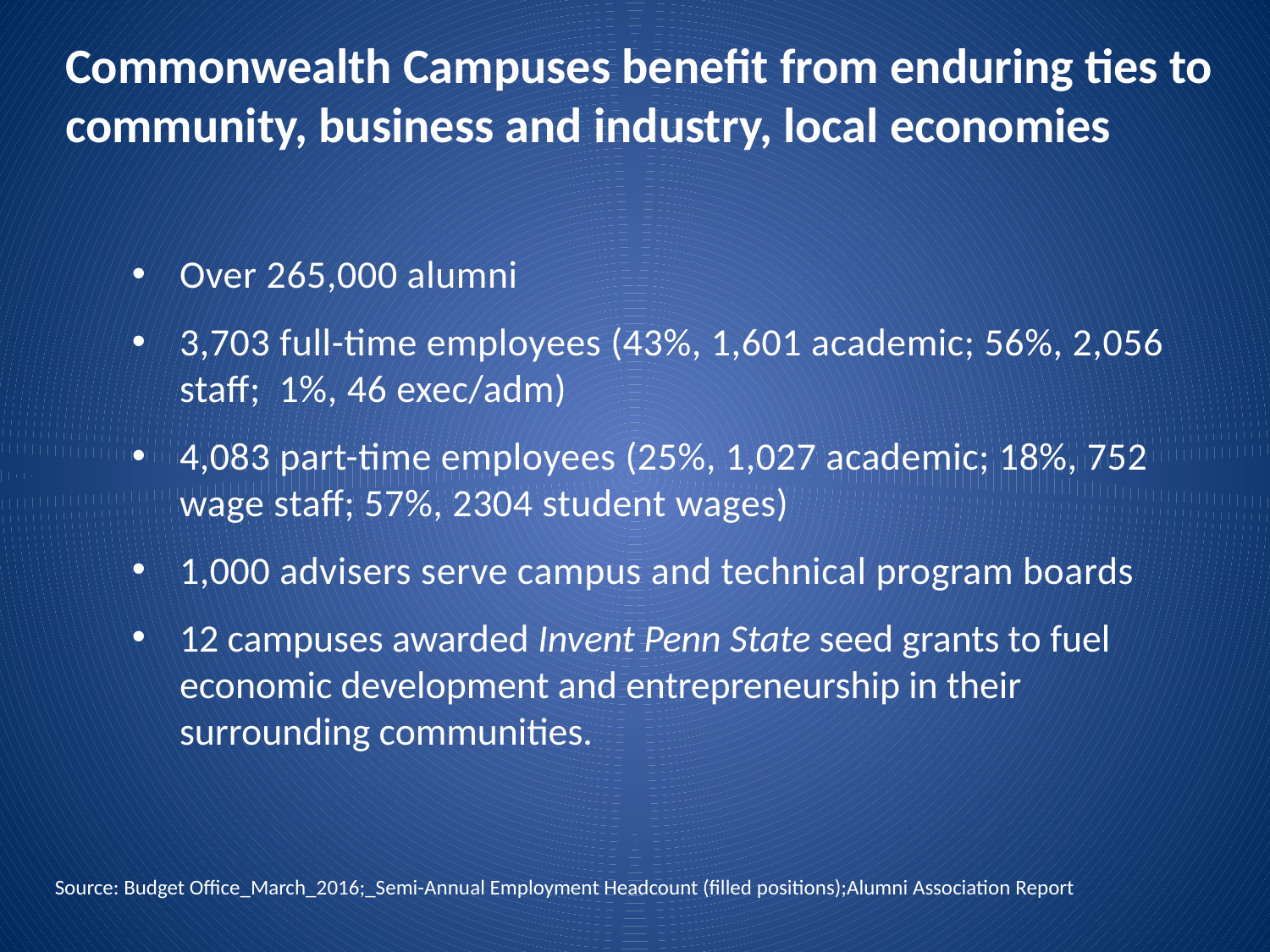

Commonwealth Campuses benefit from enduring ties to community, business and industry, local economies

Over 265,000 alumni
3,703 full-time employees (43%, 1,601 academic; 56%, 2,056 staff;  1%, 46 exec/adm)
4,083 part-time employees (25%, 1,027 academic; 18%, 752 wage staff; 57%, 2304 student wages)
1,000 advisers serve campus and technical program boards
12 campuses awarded Invent Penn State seed grants to fuel economic development and entrepreneurship in their surrounding communities.

Source: Budget Office_March_2016;_Semi-Annual Employment Headcount (filled positions);Alumni Association Report